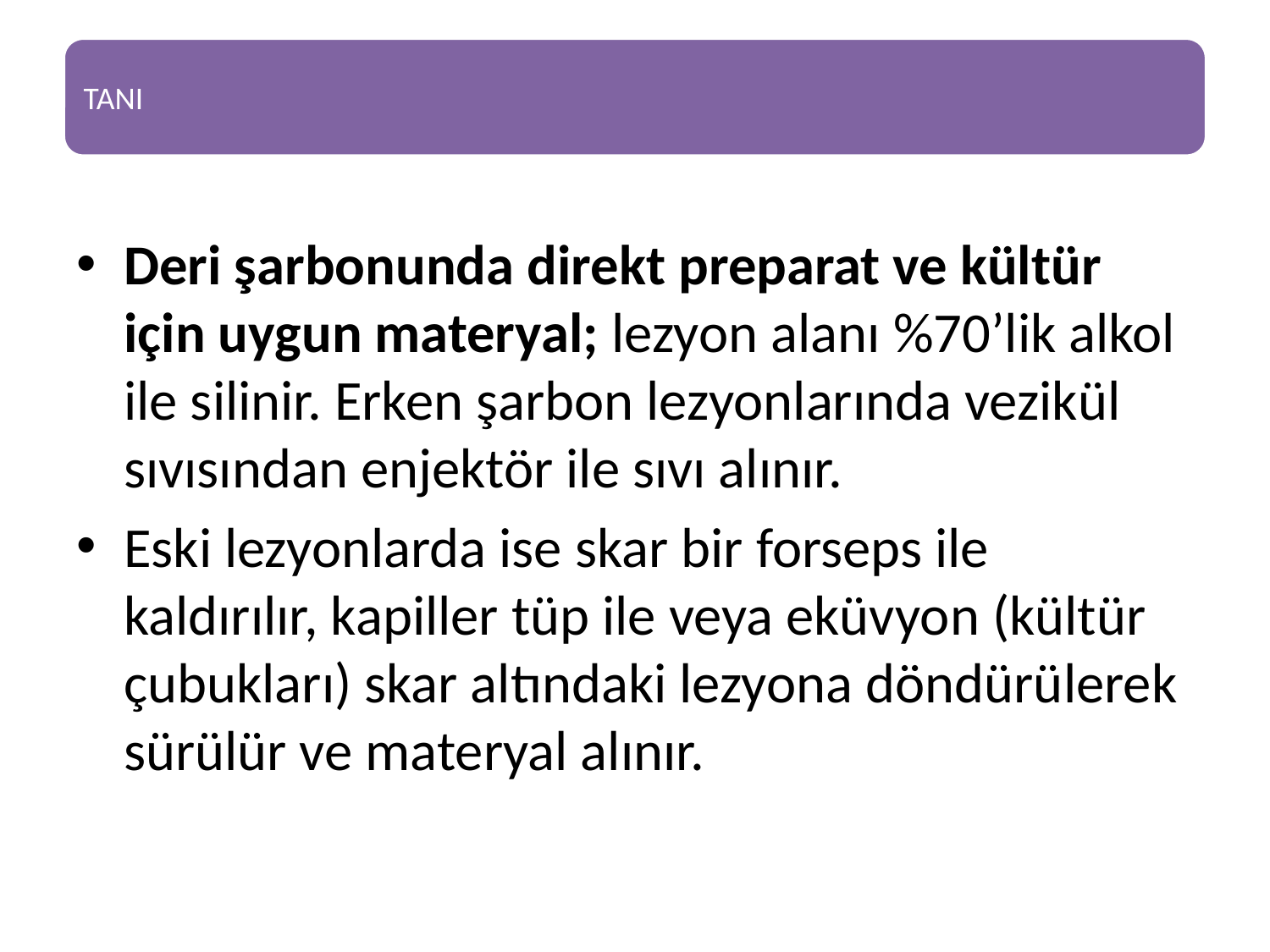

TANI
Deri şarbonunda direkt preparat ve kültür için uygun materyal; lezyon alanı %70’lik alkol ile silinir. Erken şarbon lezyonlarında vezikül sıvısından enjektör ile sıvı alınır.
Eski lezyonlarda ise skar bir forseps ile kaldırılır, kapiller tüp ile veya eküvyon (kültür çubukları) skar altındaki lezyona döndürülerek sürülür ve materyal alınır.